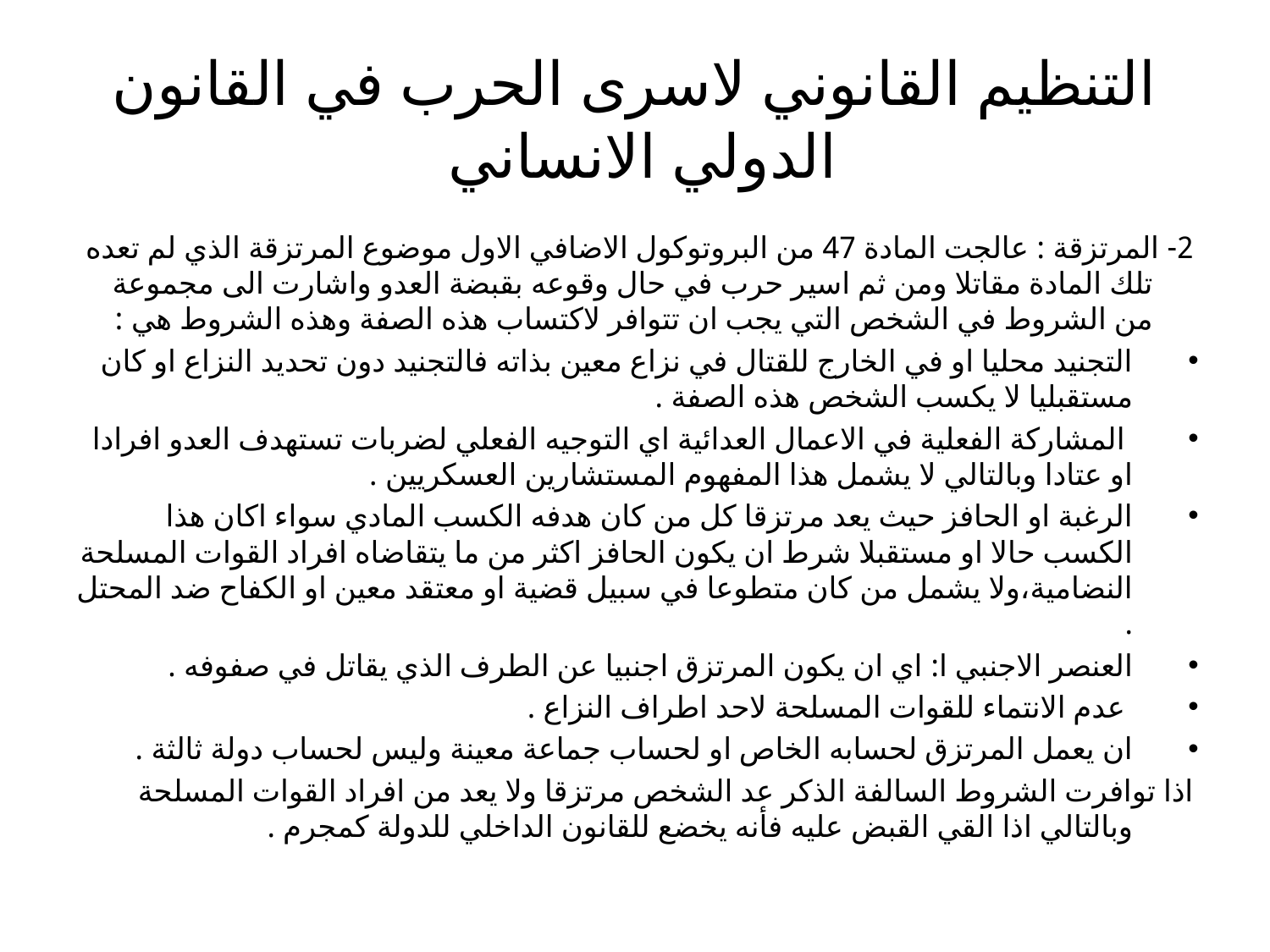

# التنظيم القانوني لاسرى الحرب في القانون الدولي الانساني
2- المرتزقة : عالجت المادة 47 من البروتوكول الاضافي الاول موضوع المرتزقة الذي لم تعده تلك المادة مقاتلا ومن ثم اسير حرب في حال وقوعه بقبضة العدو واشارت الى مجموعة من الشروط في الشخص التي يجب ان تتوافر لاكتساب هذه الصفة وهذه الشروط هي :
التجنيد محليا او في الخارج للقتال في نزاع معين بذاته فالتجنيد دون تحديد النزاع او كان مستقبليا لا يكسب الشخص هذه الصفة .
 المشاركة الفعلية في الاعمال العدائية اي التوجيه الفعلي لضربات تستهدف العدو افرادا او عتادا وبالتالي لا يشمل هذا المفهوم المستشارين العسكريين .
الرغبة او الحافز حيث يعد مرتزقا كل من كان هدفه الكسب المادي سواء اكان هذا الكسب حالا او مستقبلا شرط ان يكون الحافز اكثر من ما يتقاضاه افراد القوات المسلحة النضامية،ولا يشمل من كان متطوعا في سبيل قضية او معتقد معين او الكفاح ضد المحتل .
العنصر الاجنبي ا: اي ان يكون المرتزق اجنبيا عن الطرف الذي يقاتل في صفوفه .
 عدم الانتماء للقوات المسلحة لاحد اطراف النزاع .
ان يعمل المرتزق لحسابه الخاص او لحساب جماعة معينة وليس لحساب دولة ثالثة .
اذا توافرت الشروط السالفة الذكر عد الشخص مرتزقا ولا يعد من افراد القوات المسلحة وبالتالي اذا القي القبض عليه فأنه يخضع للقانون الداخلي للدولة كمجرم .